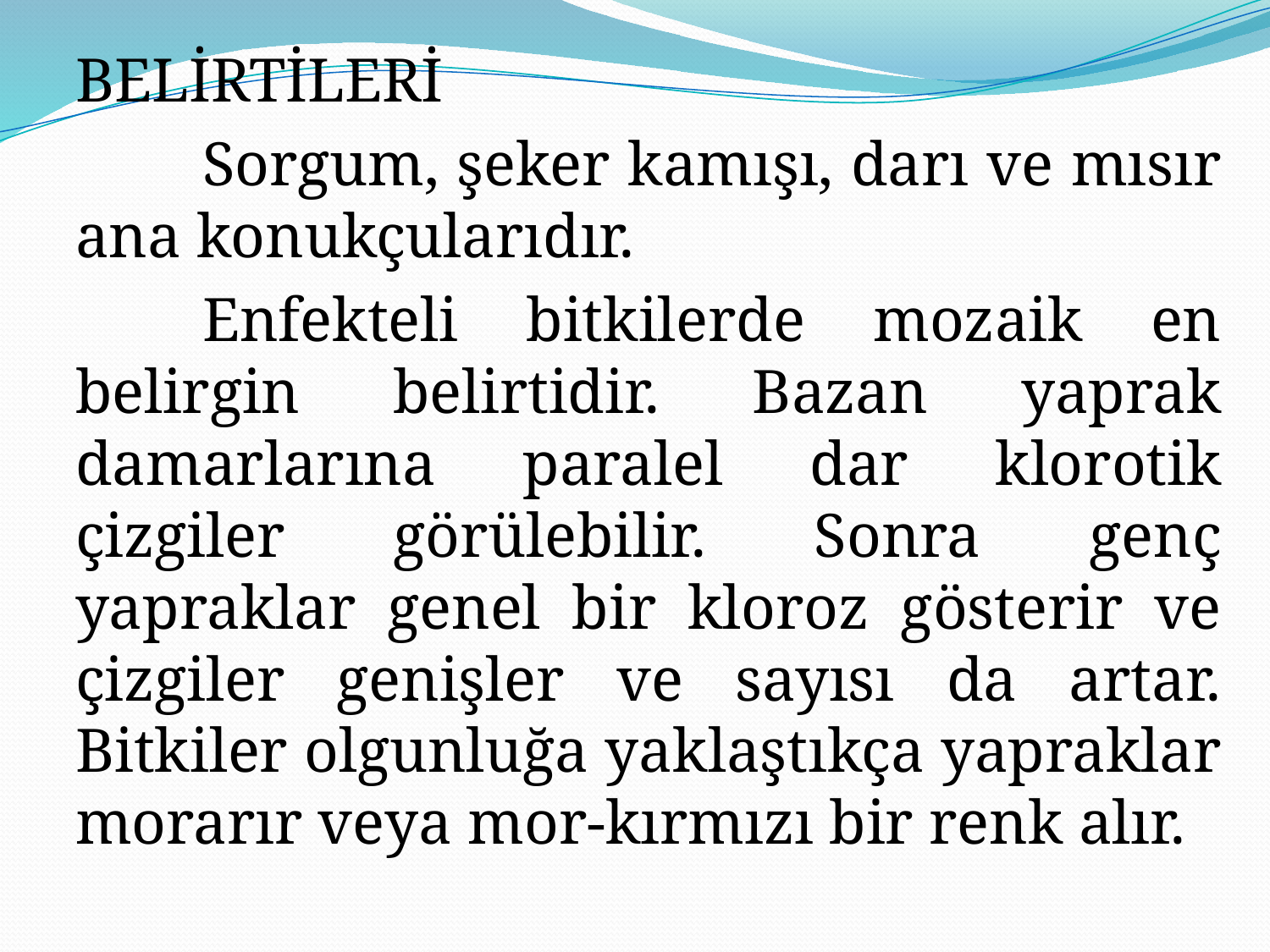

BELİRTİLERİ
		Sorgum, şeker kamışı, darı ve mısır ana konukçularıdır.
		Enfekteli bitkilerde mozaik en belirgin belirtidir. Bazan yaprak damarlarına paralel dar klorotik çizgiler görülebilir. Sonra genç yapraklar genel bir kloroz gösterir ve çizgiler genişler ve sayısı da artar. Bitkiler olgunluğa yaklaştıkça yapraklar morarır veya mor-kırmızı bir renk alır.